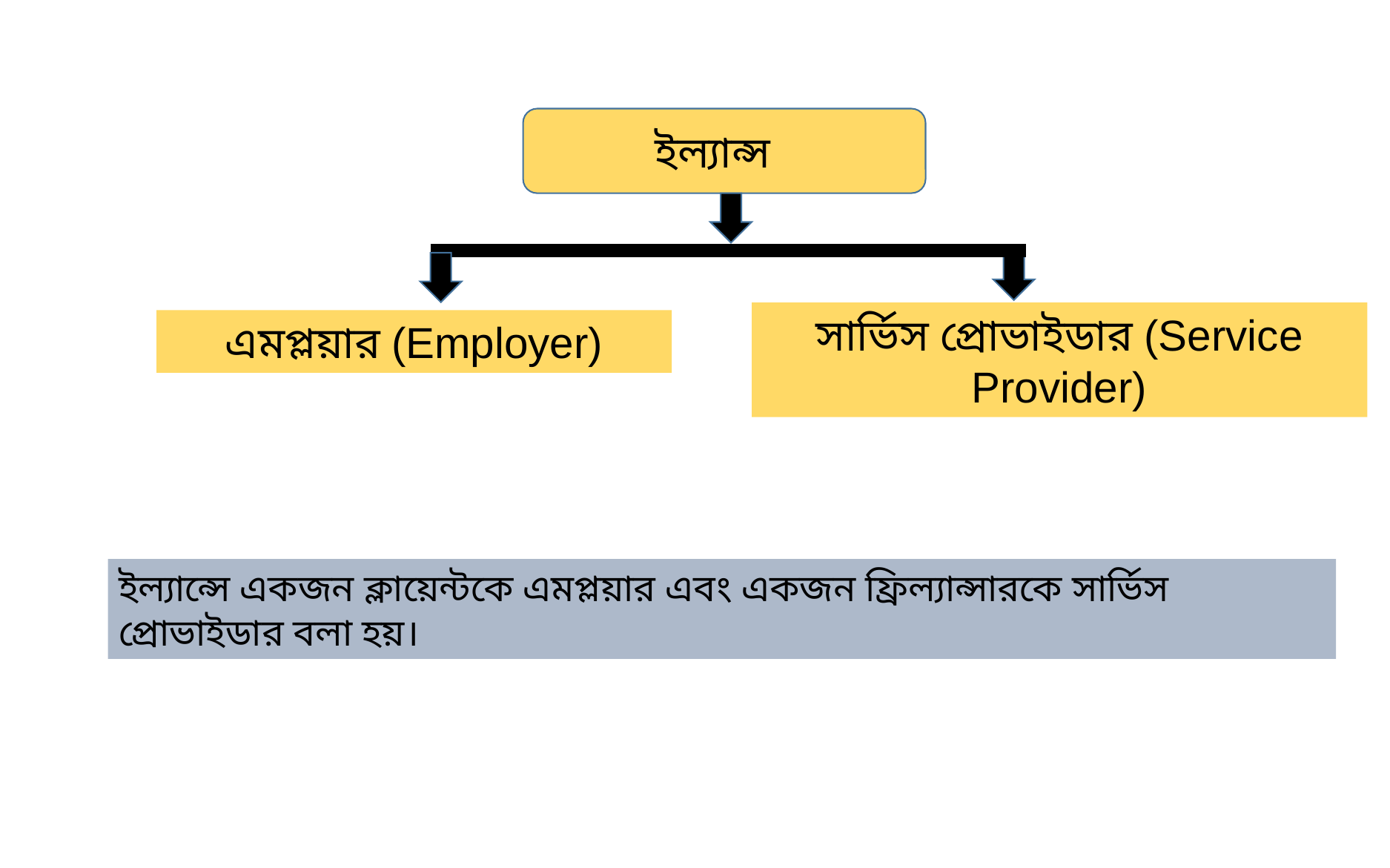

ইল্যান্স

সার্ভিস প্রোভাইডার (Service Provider)
এমপ্লয়ার (Employer)
ইল্যান্সে একজন ক্লায়েন্টকে এমপ্লয়ার এবং একজন ফ্রিল্যান্সারকে সার্ভিস প্রোভাইডার বলা হয়।